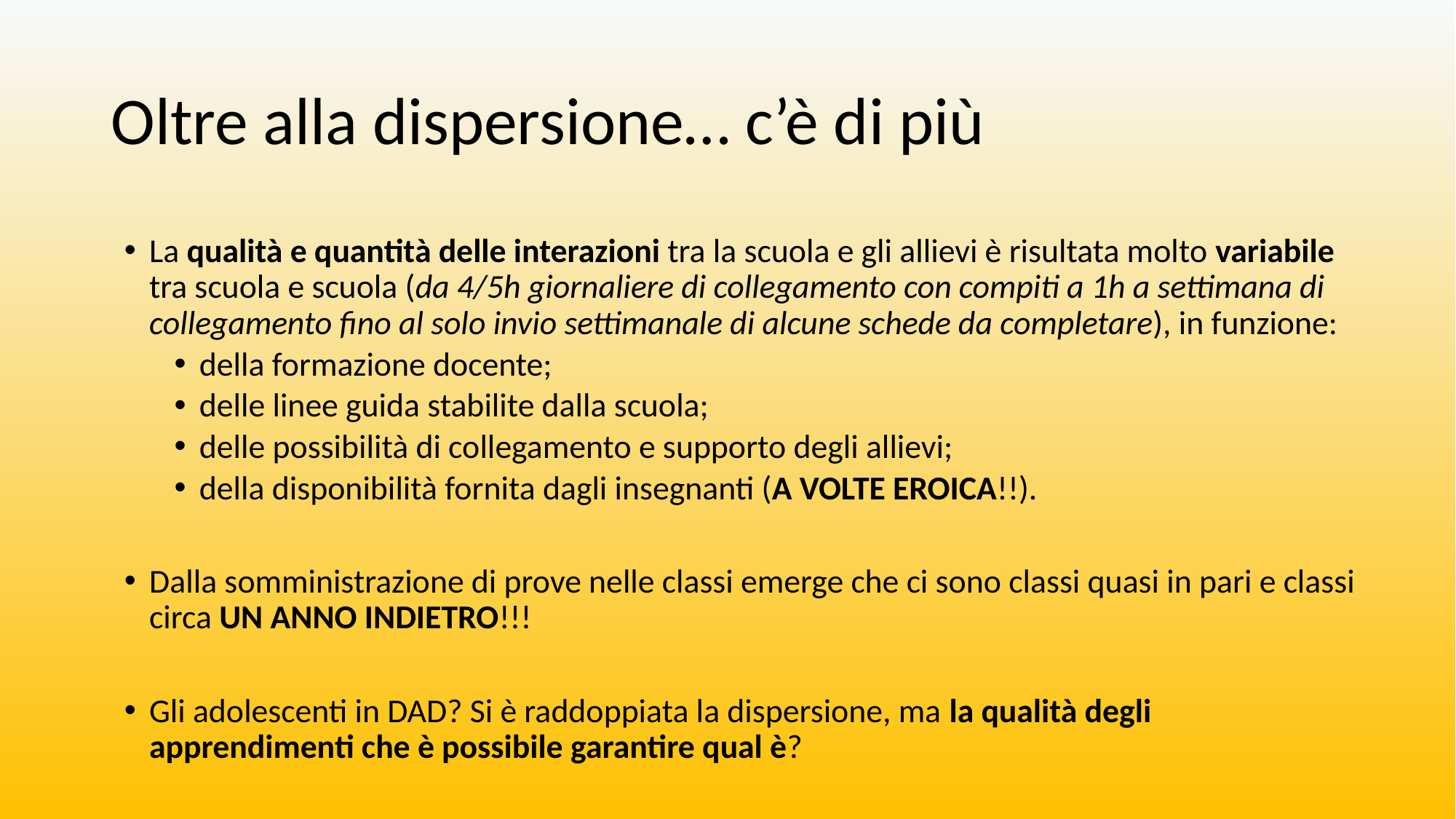

# Oltre alla dispersione… c’è di più
La qualità e quantità delle interazioni tra la scuola e gli allievi è risultata molto variabile tra scuola e scuola (da 4/5h giornaliere di collegamento con compiti a 1h a settimana di collegamento fino al solo invio settimanale di alcune schede da completare), in funzione:
della formazione docente;
delle linee guida stabilite dalla scuola;
delle possibilità di collegamento e supporto degli allievi;
della disponibilità fornita dagli insegnanti (A VOLTE EROICA!!).

Dalla somministrazione di prove nelle classi emerge che ci sono classi quasi in pari e classi circa UN ANNO INDIETRO!!!

Gli adolescenti in DAD? Si è raddoppiata la dispersione, ma la qualità degli apprendimenti che è possibile garantire qual è?